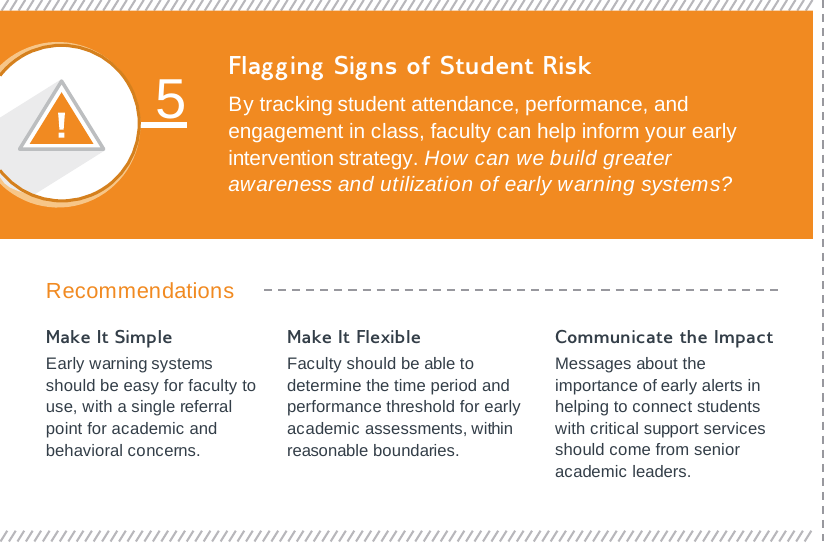

# Flagging Signs of Student Risk
By tracking student attendance, performance, and engagement in class, faculty can help inform your early intervention strategy. How can we build greater awareness and utilization of early warning systems?

 5

Recommendations

Make It Simple
Early warning systems should be easy for faculty to use, with a single referral point for academic and behavioral concerns.
Make It Flexible
Faculty should be able to determine the time period and performance threshold for early academic assessments, within reasonable boundaries.
Communicate the Impact
Messages about the importance of early alerts in helping to connect students with critical support services should come from senior academic leaders.